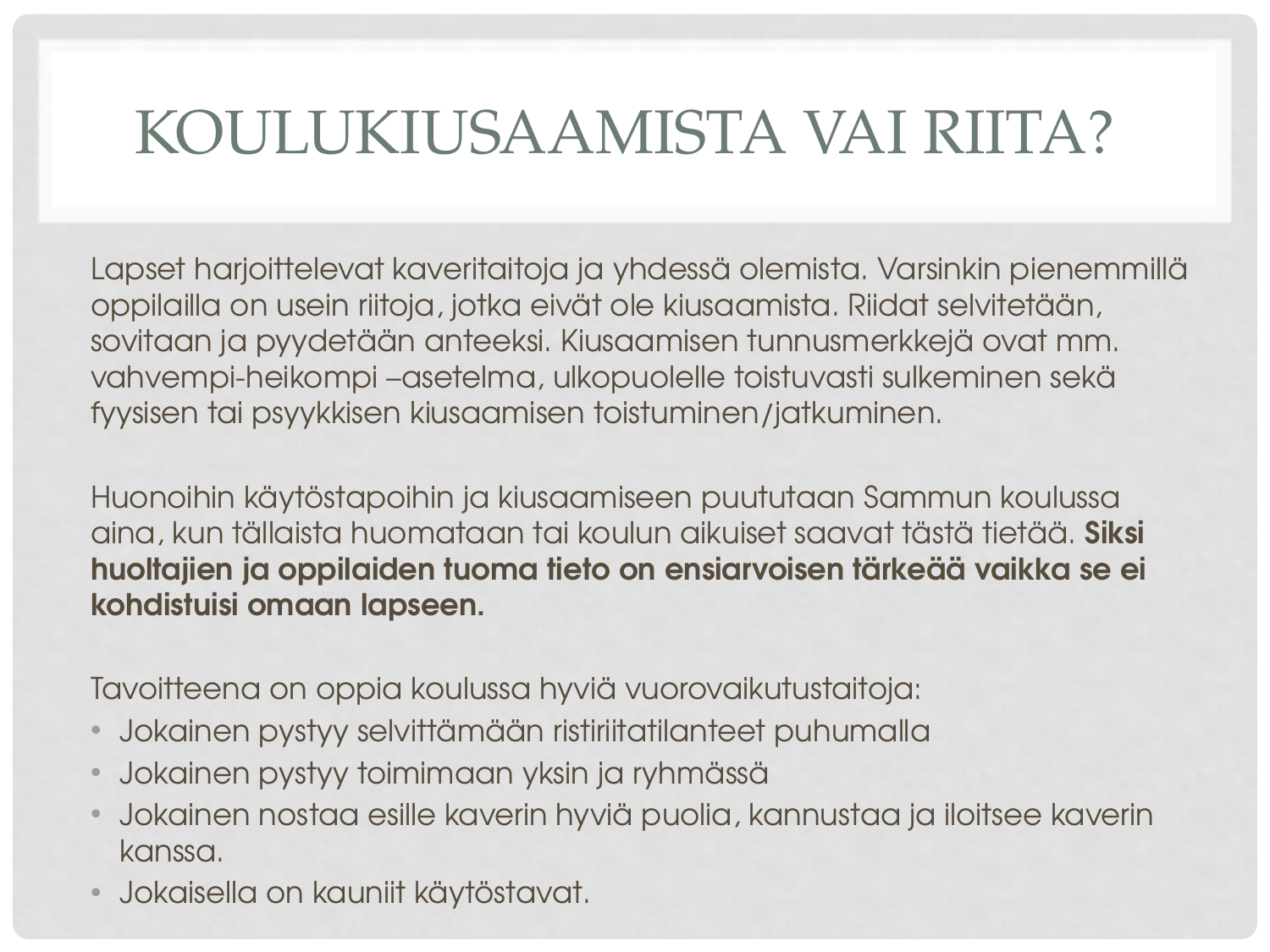

# Koulukiusaamista vai riita?
Lapset harjoittelevat kaveritaitoja ja yhdessä olemista. Varsinkin pienemmillä oppilailla on usein riitoja, jotka eivät ole kiusaamista. Riidat selvitetään, sovitaan ja pyydetään anteeksi. Kiusaamisen tunnusmerkkejä ovat mm. vahvempi-heikompi –asetelma, ulkopuolelle toistuvasti sulkeminen sekä fyysisen tai psyykkisen kiusaamisen toistuminen/jatkuminen.

Huonoihin käytöstapoihin ja kiusaamiseen puututaan Sammun koulussa aina, kun tällaista huomataan tai koulun aikuiset saavat tästä tietää. Siksi huoltajien ja oppilaiden tuoma tieto on ensiarvoisen tärkeää vaikka se ei kohdistuisi omaan lapseen.

Tavoitteena on oppia koulussa hyviä vuorovaikutustaitoja:
Jokainen pystyy selvittämään ristiriitatilanteet puhumalla
Jokainen pystyy toimimaan yksin ja ryhmässä
Jokainen nostaa esille kaverin hyviä puolia, kannustaa ja iloitsee kaverin kanssa.
Jokaisella on kauniit käytöstavat.